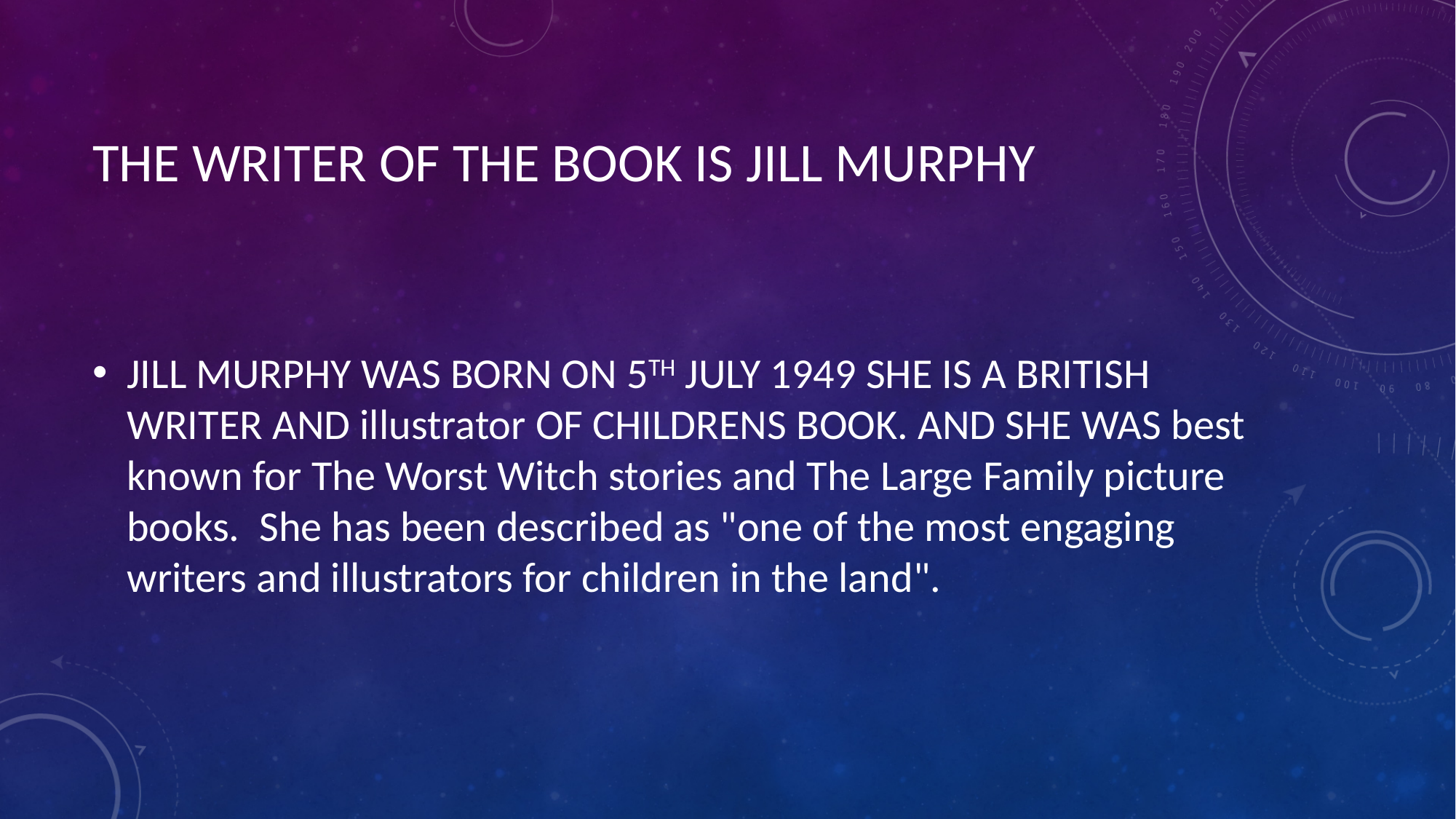

# THE WRITER OF THE BOOK IS JILL MURPHY
JILL MURPHY WAS BORN ON 5TH JULY 1949 SHE IS A BRITISH WRITER AND illustrator OF CHILDRENS BOOK. AND SHE WAS best known for The Worst Witch stories and The Large Family picture books.  She has been described as "one of the most engaging writers and illustrators for children in the land".